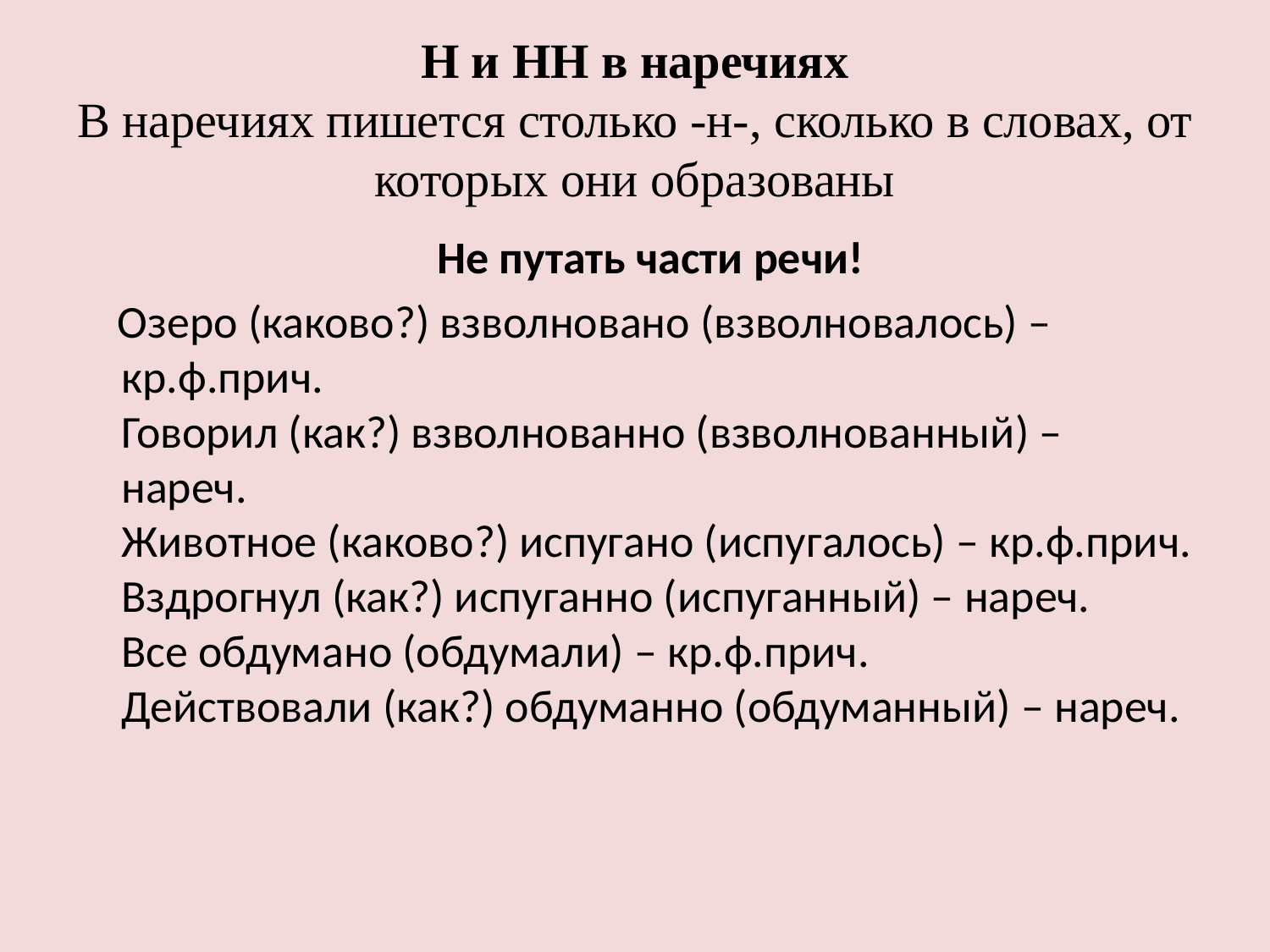

# Н и НН в наречиях В наречиях пишется столько -н-, сколько в словах, от которых они образованы
    Не путать части речи!
    Озеро (каково?) взволновано (взволновалось) – кр.ф.прич.
Говорил (как?) взволнованно (взволнованный) – нареч.
Животное (каково?) испугано (испугалось) – кр.ф.прич.
Вздрогнул (как?) испуганно (испуганный) – нареч.
Все обдумано (обдумали) – кр.ф.прич.
Действовали (как?) обдуманно (обдуманный) – нареч.